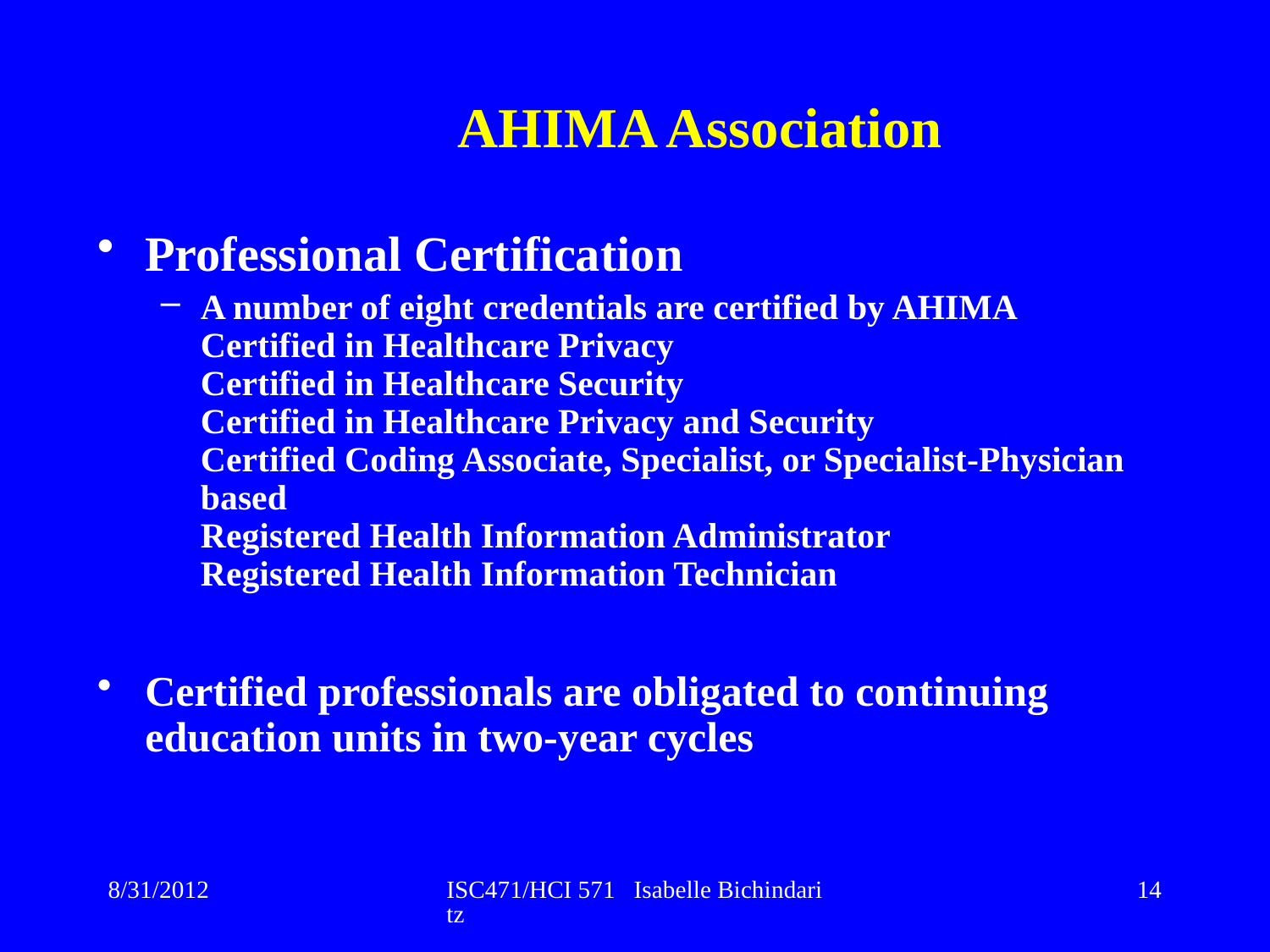

# AHIMA Association
Professional Certification
A number of eight credentials are certified by AHIMA
Certified in Healthcare Privacy
Certified in Healthcare Security
Certified in Healthcare Privacy and Security
Certified Coding Associate, Specialist, or Specialist-Physician based
Registered Health Information Administrator
Registered Health Information Technician

Certified professionals are obligated to continuing education units in two-year cycles

8/31/2012
ISC471/HCI 571   Isabelle Bichindaritz
14